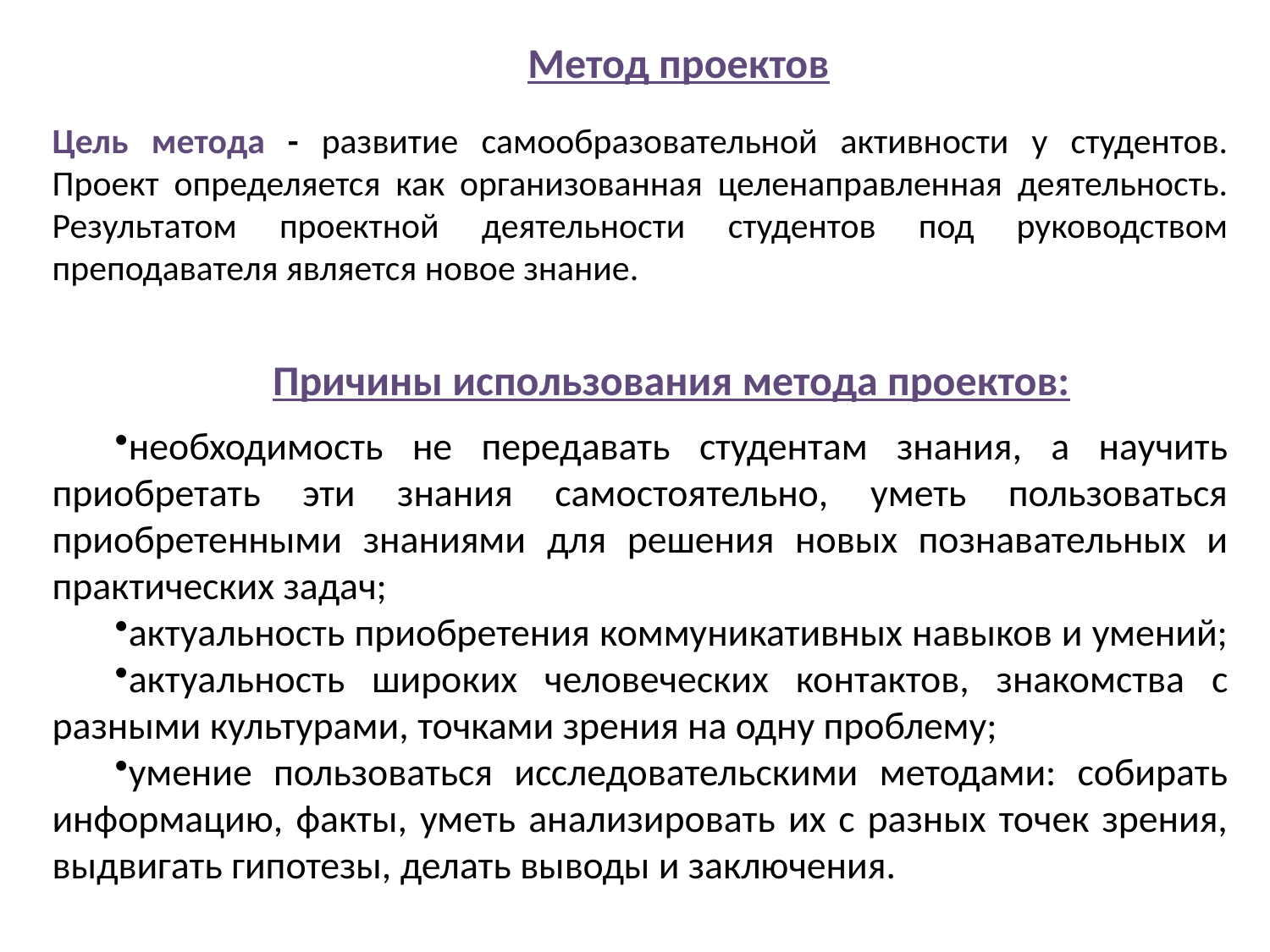

Метод проектов
Цель метода - развитие самообразовательной активности у студентов. Проект определяется как организованная целенаправленная деятельность. Результатом проектной деятельности студентов под руководством преподавателя является новое знание.
Причины использования метода проектов:

необходимость не передавать студентам знания, а научить приобретать эти знания самостоятельно, уметь пользоваться приобретенными знаниями для решения новых познавательных и практических задач;
актуальность приобретения коммуникативных навыков и умений;
актуальность широких человеческих контактов, знакомства с разными культурами, точками зрения на одну проблему;
умение пользоваться исследовательскими методами: собирать информацию, факты, уметь анализировать их с разных точек зрения, выдвигать гипотезы, делать выводы и заключения.